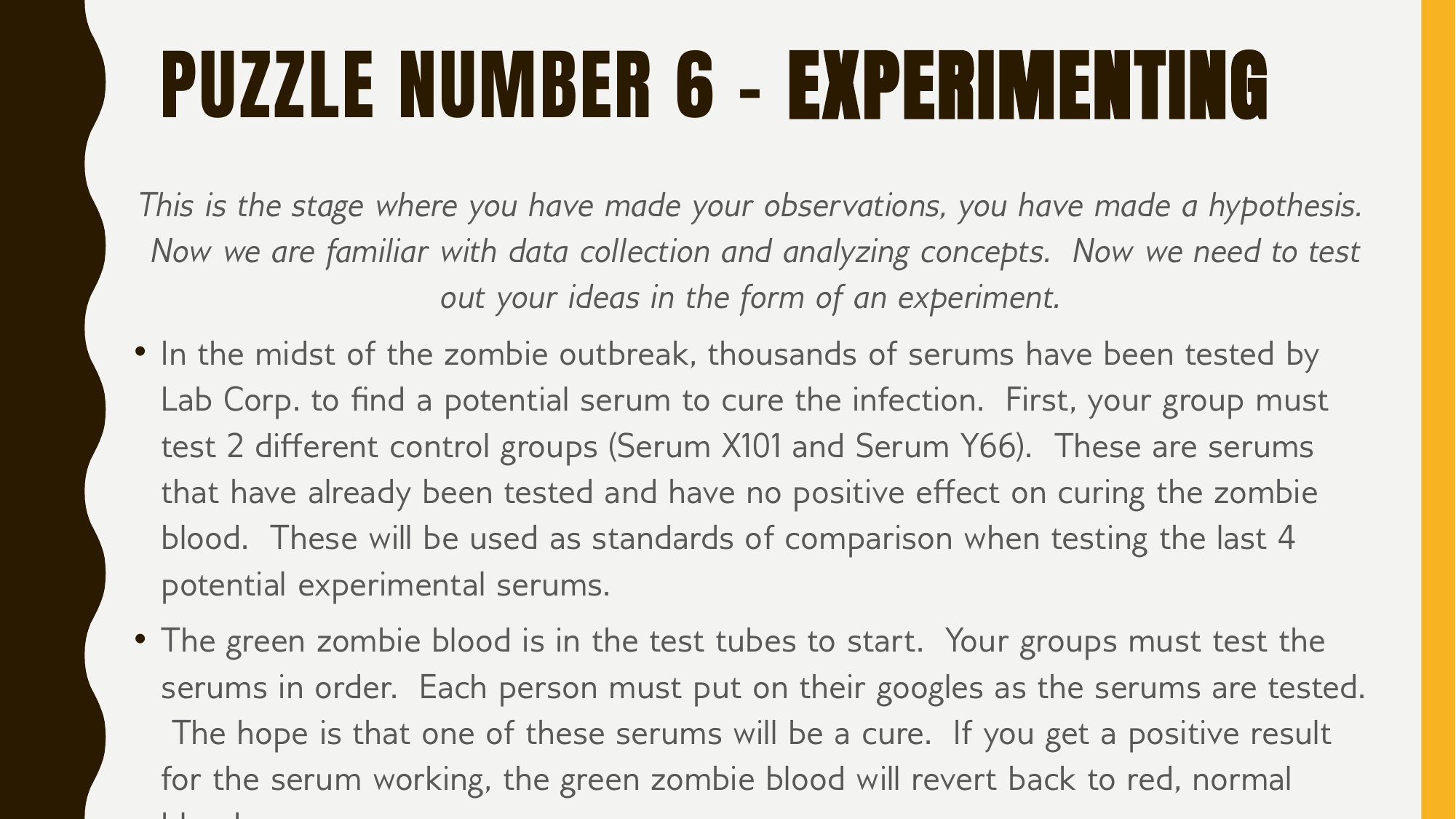

# Puzzle Number 6 – Experimenting
This is the stage where you have made your observations, you have made a hypothesis.  Now we are familiar with data collection and analyzing concepts.  Now we need to test out your ideas in the form of an experiment.
In the midst of the zombie outbreak, thousands of serums have been tested by Lab Corp. to find a potential serum to cure the infection.  First, your group must test 2 different control groups (Serum X101 and Serum Y66).  These are serums that have already been tested and have no positive effect on curing the zombie blood.  These will be used as standards of comparison when testing the last 4 potential experimental serums.
The green zombie blood is in the test tubes to start.  Your groups must test the serums in order.  Each person must put on their googles as the serums are tested.  The hope is that one of these serums will be a cure.  If you get a positive result for the serum working, the green zombie blood will revert back to red, normal blood.